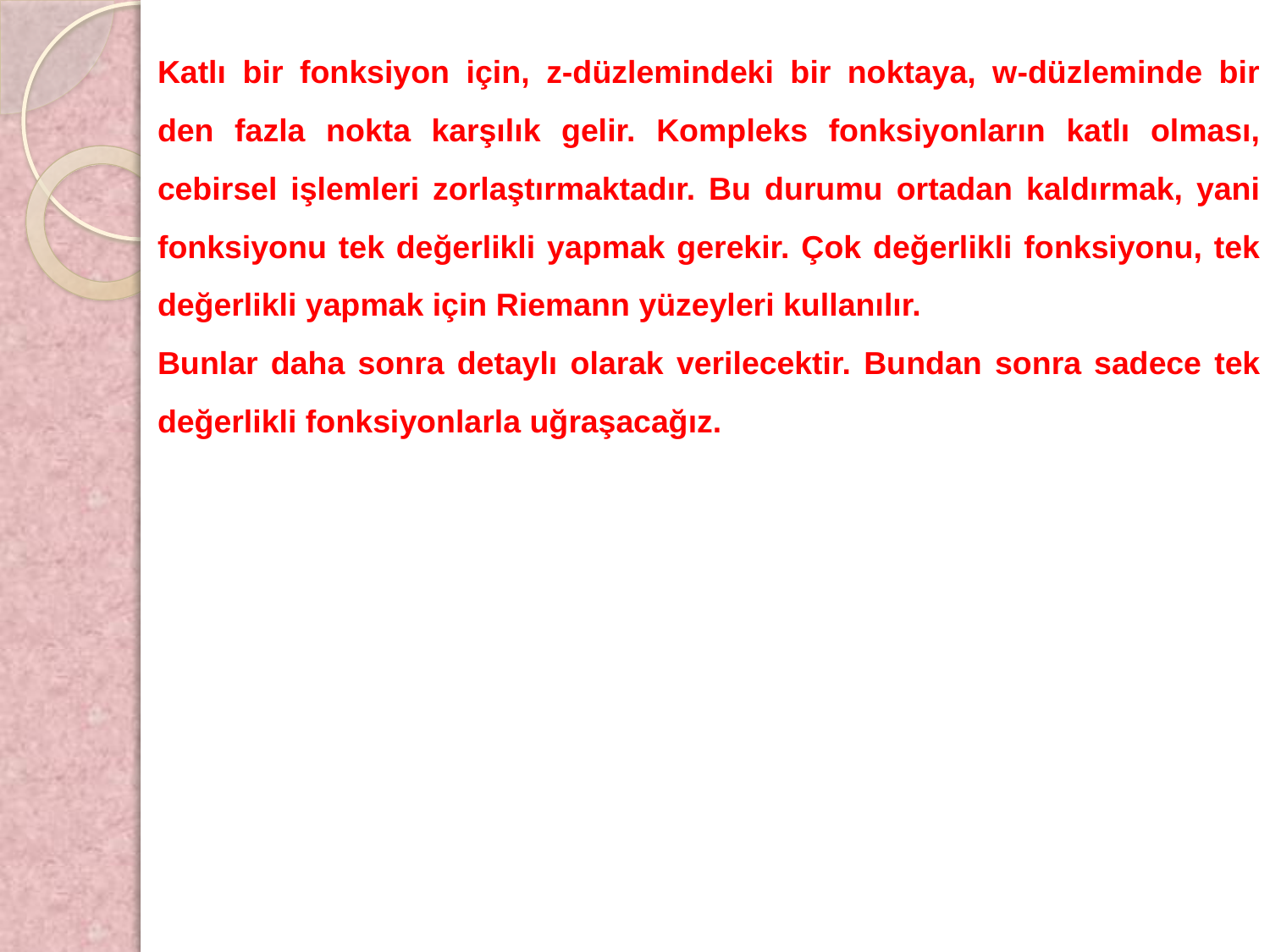

Katlı bir fonksiyon için, z-düzlemindeki bir noktaya, w-düzleminde bir den fazla nokta karşılık gelir. Kompleks fonksiyonların katlı olması, cebirsel işlemleri zorlaştırmaktadır. Bu durumu ortadan kaldırmak, yani fonksiyonu tek değerlikli yapmak gerekir. Çok değerlikli fonksiyonu, tek değerlikli yapmak için Riemann yüzeyleri kullanılır.
Bunlar daha sonra detaylı olarak verilecektir. Bundan sonra sadece tek değerlikli fonksiyonlarla uğraşacağız.